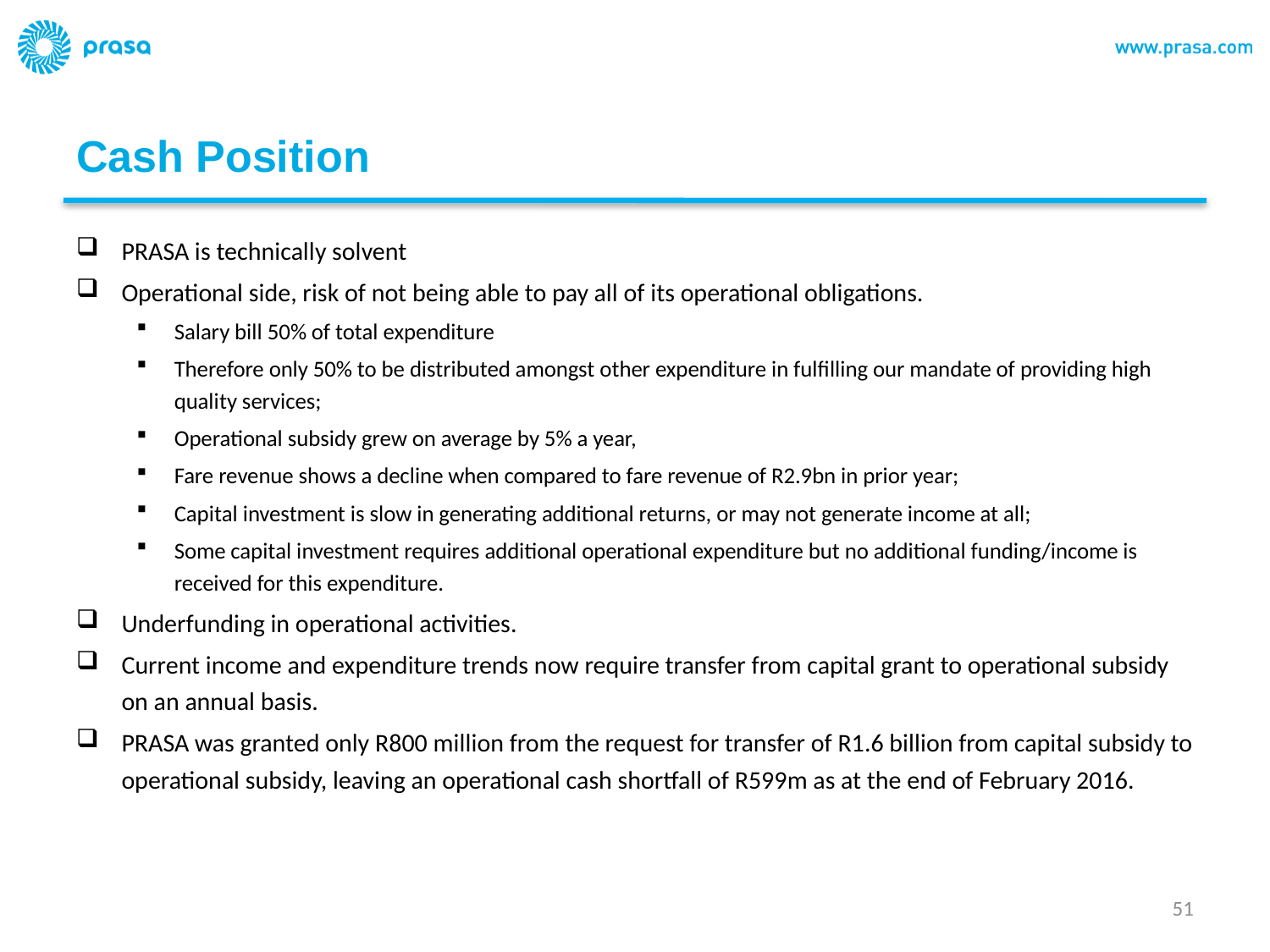

# Cash Position
PRASA is technically solvent
Operational side, risk of not being able to pay all of its operational obligations.
Salary bill 50% of total expenditure
Therefore only 50% to be distributed amongst other expenditure in fulfilling our mandate of providing high quality services;
Operational subsidy grew on average by 5% a year,
Fare revenue shows a decline when compared to fare revenue of R2.9bn in prior year;
Capital investment is slow in generating additional returns, or may not generate income at all;
Some capital investment requires additional operational expenditure but no additional funding/income is received for this expenditure.
Underfunding in operational activities.
Current income and expenditure trends now require transfer from capital grant to operational subsidy on an annual basis.
PRASA was granted only R800 million from the request for transfer of R1.6 billion from capital subsidy to operational subsidy, leaving an operational cash shortfall of R599m as at the end of February 2016.

51